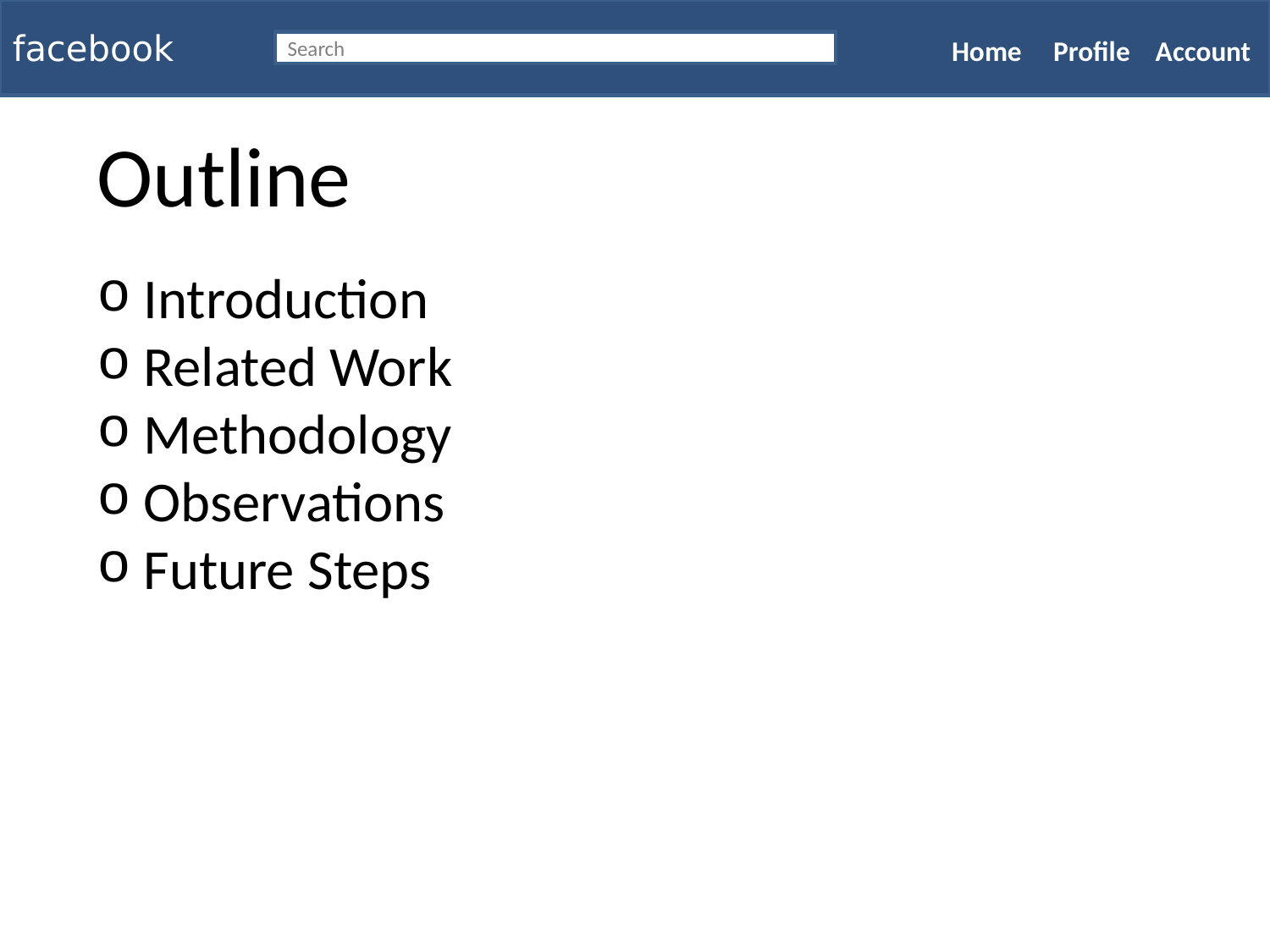

facebook						       Home     Profile    Account
Search
Outline

 Introduction
 Related Work
 Methodology
 Observations
 Future Steps